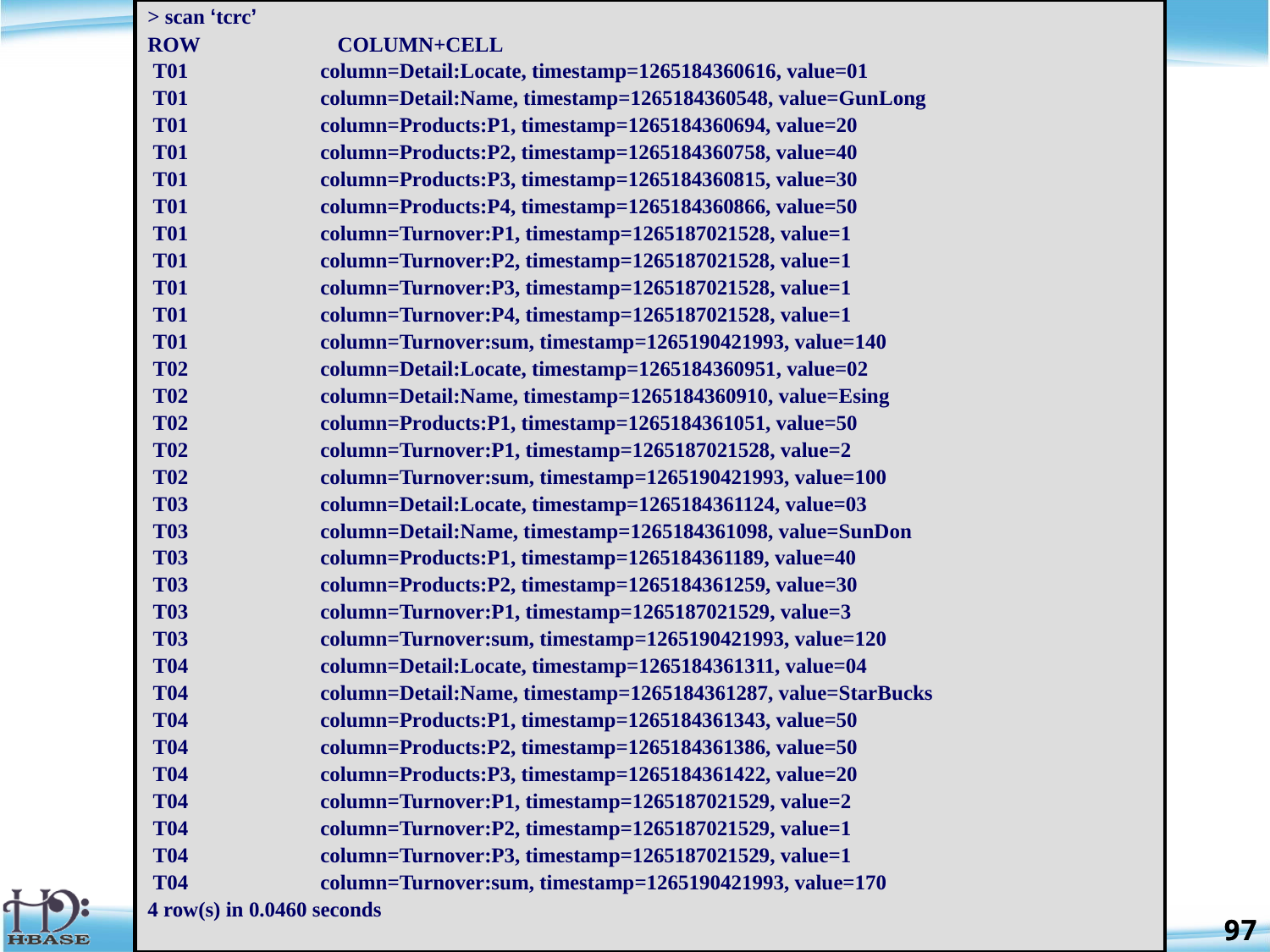

> scan ‘tcrc’
ROW                          COLUMN+CELL
 T01                         column=Detail:Locate, timestamp=1265184360616, value=01
 T01                         column=Detail:Name, timestamp=1265184360548, value=GunLong
 T01                         column=Products:P1, timestamp=1265184360694, value=20
 T01                         column=Products:P2, timestamp=1265184360758, value=40
 T01                         column=Products:P3, timestamp=1265184360815, value=30
 T01                         column=Products:P4, timestamp=1265184360866, value=50
 T01                         column=Turnover:P1, timestamp=1265187021528, value=1
 T01                         column=Turnover:P2, timestamp=1265187021528, value=1
 T01                         column=Turnover:P3, timestamp=1265187021528, value=1
 T01                         column=Turnover:P4, timestamp=1265187021528, value=1
 T01                         column=Turnover:sum, timestamp=1265190421993, value=140
 T02                         column=Detail:Locate, timestamp=1265184360951, value=02
 T02                         column=Detail:Name, timestamp=1265184360910, value=Esing
 T02                         column=Products:P1, timestamp=1265184361051, value=50
 T02                         column=Turnover:P1, timestamp=1265187021528, value=2
 T02                         column=Turnover:sum, timestamp=1265190421993, value=100
 T03                         column=Detail:Locate, timestamp=1265184361124, value=03
 T03                         column=Detail:Name, timestamp=1265184361098, value=SunDon
 T03                         column=Products:P1, timestamp=1265184361189, value=40
 T03                         column=Products:P2, timestamp=1265184361259, value=30
 T03                         column=Turnover:P1, timestamp=1265187021529, value=3
 T03                         column=Turnover:sum, timestamp=1265190421993, value=120
 T04                         column=Detail:Locate, timestamp=1265184361311, value=04
 T04                         column=Detail:Name, timestamp=1265184361287, value=StarBucks
 T04                         column=Products:P1, timestamp=1265184361343, value=50
 T04                         column=Products:P2, timestamp=1265184361386, value=50
 T04                         column=Products:P3, timestamp=1265184361422, value=20
 T04                         column=Turnover:P1, timestamp=1265187021529, value=2
 T04                         column=Turnover:P2, timestamp=1265187021529, value=1
 T04                         column=Turnover:P3, timestamp=1265187021529, value=1
 T04                         column=Turnover:sum, timestamp=1265190421993, value=170
4 row(s) in 0.0460 seconds
97
97